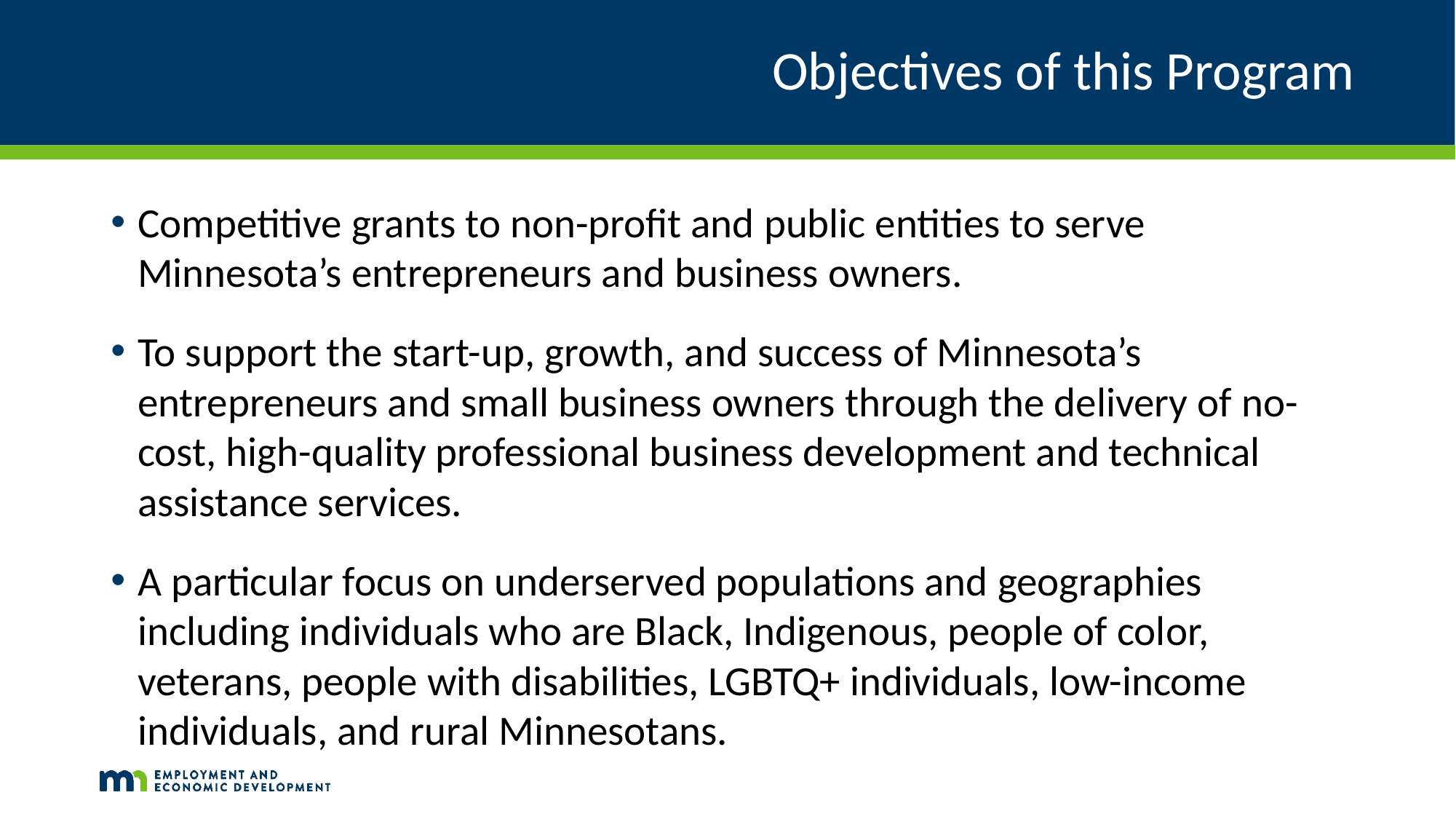

# Objectives of this Program
Competitive grants to non-profit and public entities to serve Minnesota’s entrepreneurs and business owners.
To support the start-up, growth, and success of Minnesota’s entrepreneurs and small business owners through the delivery of no-cost, high-quality professional business development and technical assistance services.
A particular focus on underserved populations and geographies including individuals who are Black, Indigenous, people of color, veterans, people with disabilities, LGBTQ+ individuals, low-income individuals, and rural Minnesotans.